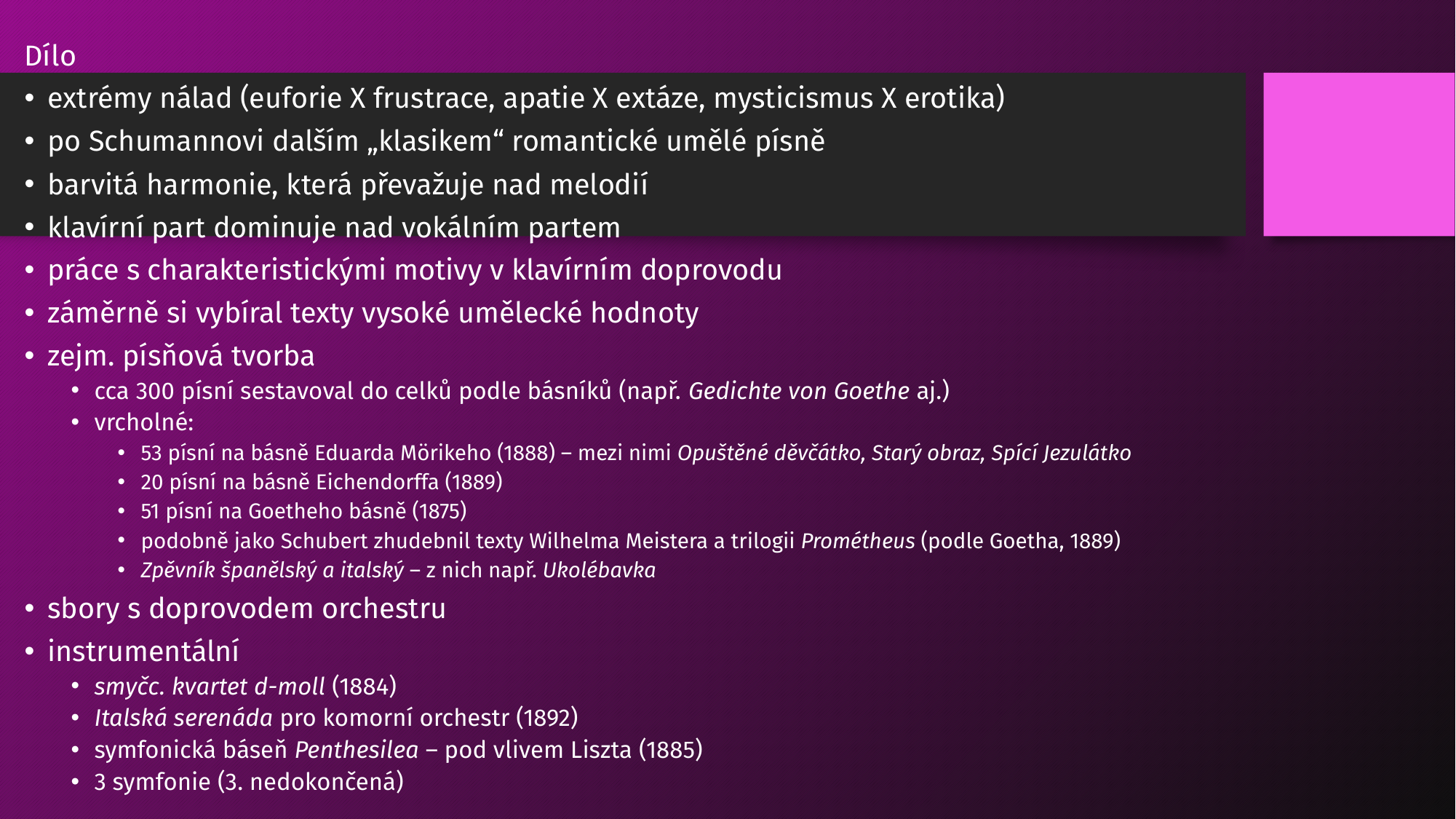

Dílo
extrémy nálad (euforie X frustrace, apatie X extáze, mysticismus X erotika)
po Schumannovi dalším „klasikem“ romantické umělé písně
barvitá harmonie, která převažuje nad melodií
klavírní part dominuje nad vokálním partem
práce s charakteristickými motivy v klavírním doprovodu
záměrně si vybíral texty vysoké umělecké hodnoty
zejm. písňová tvorba
cca 300 písní sestavoval do celků podle básníků (např. Gedichte von Goethe aj.)
vrcholné:
53 písní na básně Eduarda Mörikeho (1888) – mezi nimi Opuštěné děvčátko, Starý obraz, Spící Jezulátko
20 písní na básně Eichendorffa (1889)
51 písní na Goetheho básně (1875)
podobně jako Schubert zhudebnil texty Wilhelma Meistera a trilogii Prométheus (podle Goetha, 1889)
Zpěvník španělský a italský – z nich např. Ukolébavka
sbory s doprovodem orchestru
instrumentální
smyčc. kvartet d-moll (1884)
Italská serenáda pro komorní orchestr (1892)
symfonická báseň Penthesilea – pod vlivem Liszta (1885)
3 symfonie (3. nedokončená)